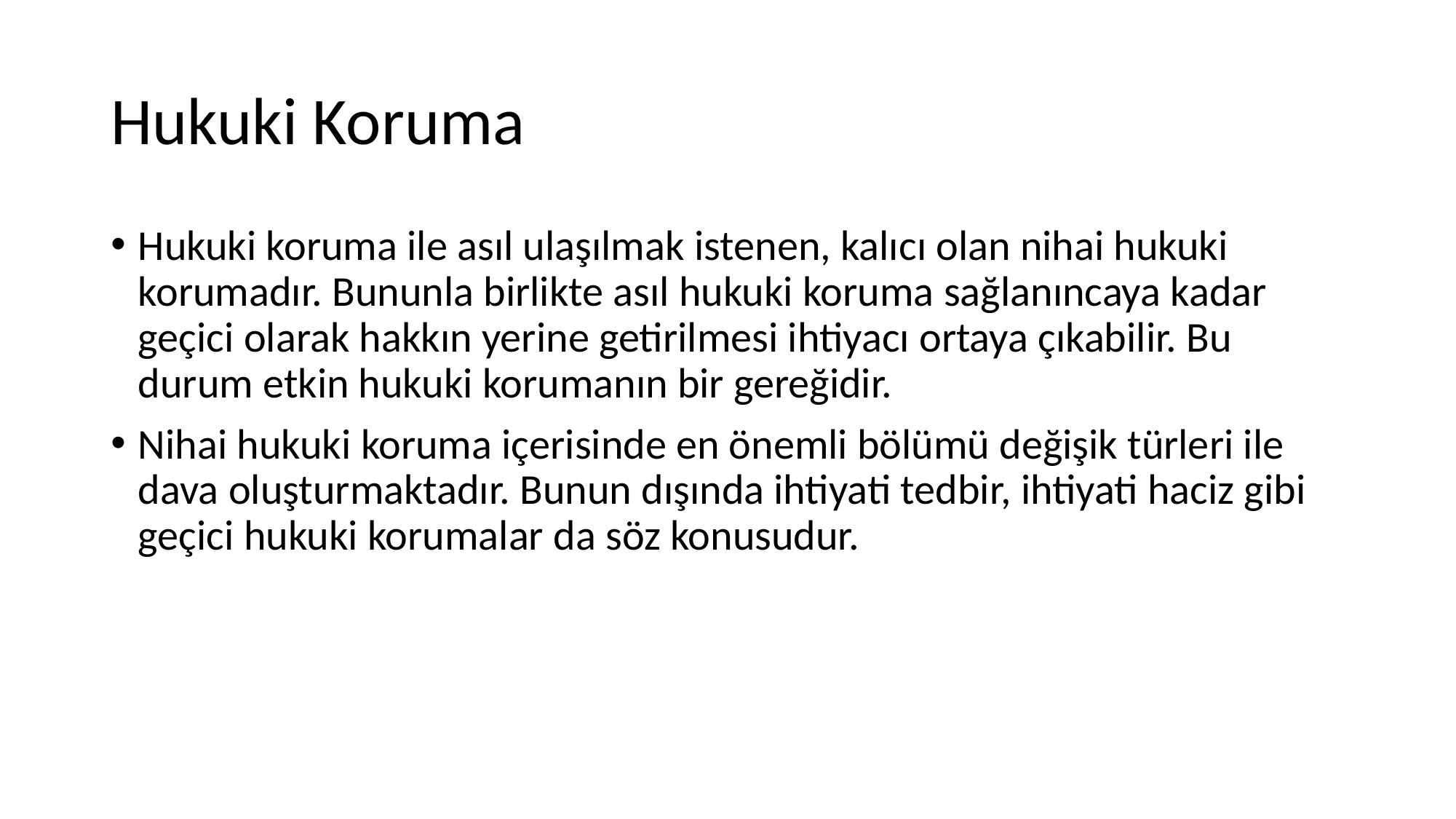

# Hukuki Koruma
Hukuki koruma ile asıl ulaşılmak istenen, kalıcı olan nihai hukuki korumadır. Bununla birlikte asıl hukuki koruma sağlanıncaya kadar geçici olarak hakkın yerine getirilmesi ihtiyacı ortaya çıkabilir. Bu durum etkin hukuki korumanın bir gereğidir.
Nihai hukuki koruma içerisinde en önemli bölümü değişik türleri ile dava oluşturmaktadır. Bunun dışında ihtiyati tedbir, ihtiyati haciz gibi geçici hukuki korumalar da söz konusudur.